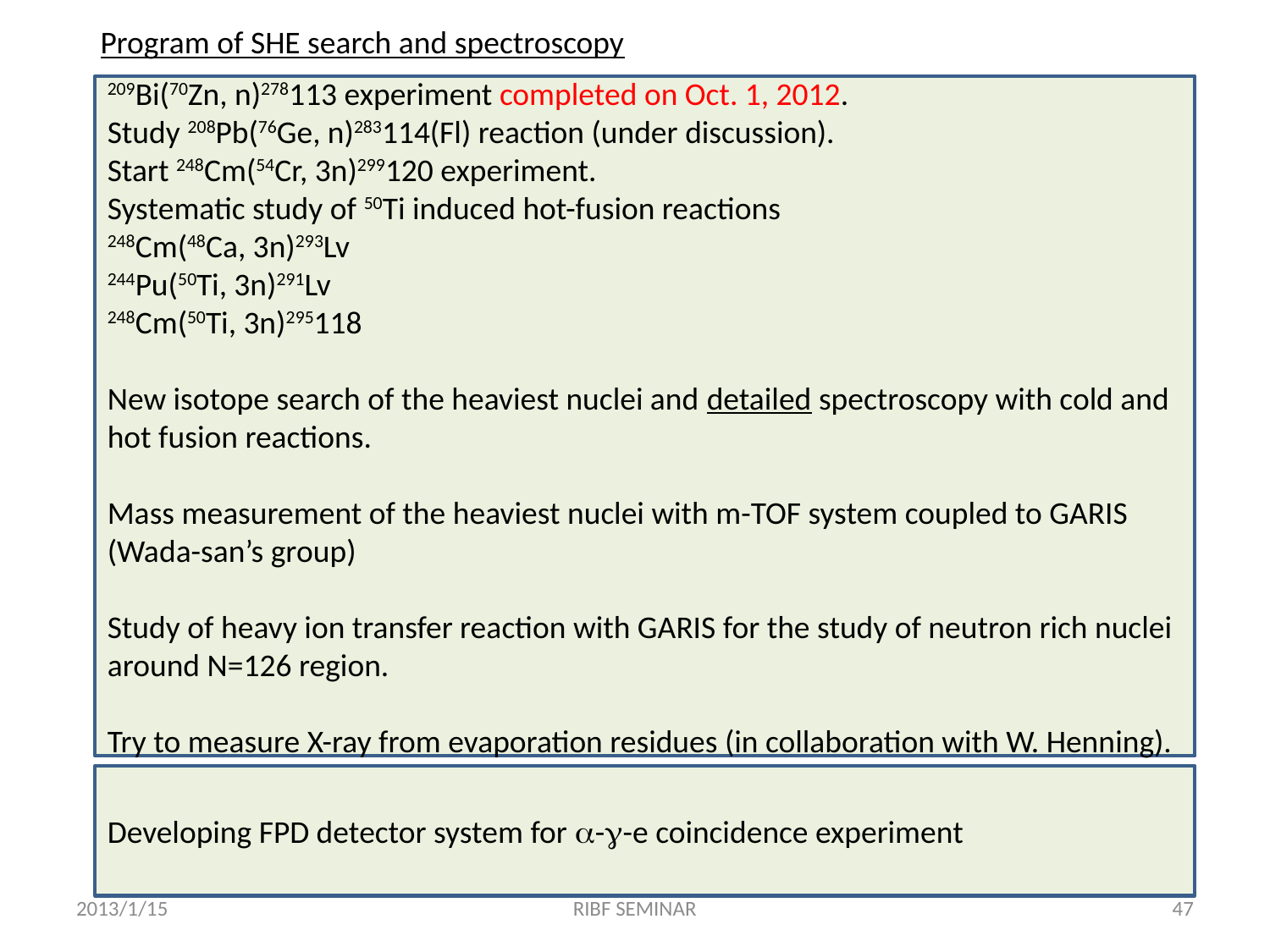

Program of SHE search and spectroscopy
209Bi(70Zn, n)278113 experiment completed on Oct. 1, 2012.
Study 208Pb(76Ge, n)283114(Fl) reaction (under discussion).
Start 248Cm(54Cr, 3n)299120 experiment.
Systematic study of 50Ti induced hot-fusion reactions
248Cm(48Ca, 3n)293Lv
244Pu(50Ti, 3n)291Lv
248Cm(50Ti, 3n)295118

New isotope search of the heaviest nuclei and detailed spectroscopy with cold and hot fusion reactions.

Mass measurement of the heaviest nuclei with m-TOF system coupled to GARIS (Wada-san’s group)

Study of heavy ion transfer reaction with GARIS for the study of neutron rich nuclei around N=126 region.

Try to measure X-ray from evaporation residues (in collaboration with W. Henning).
Developing FPD detector system for α-γ-e coincidence experiment
2013/1/15
RIBF SEMINAR
47